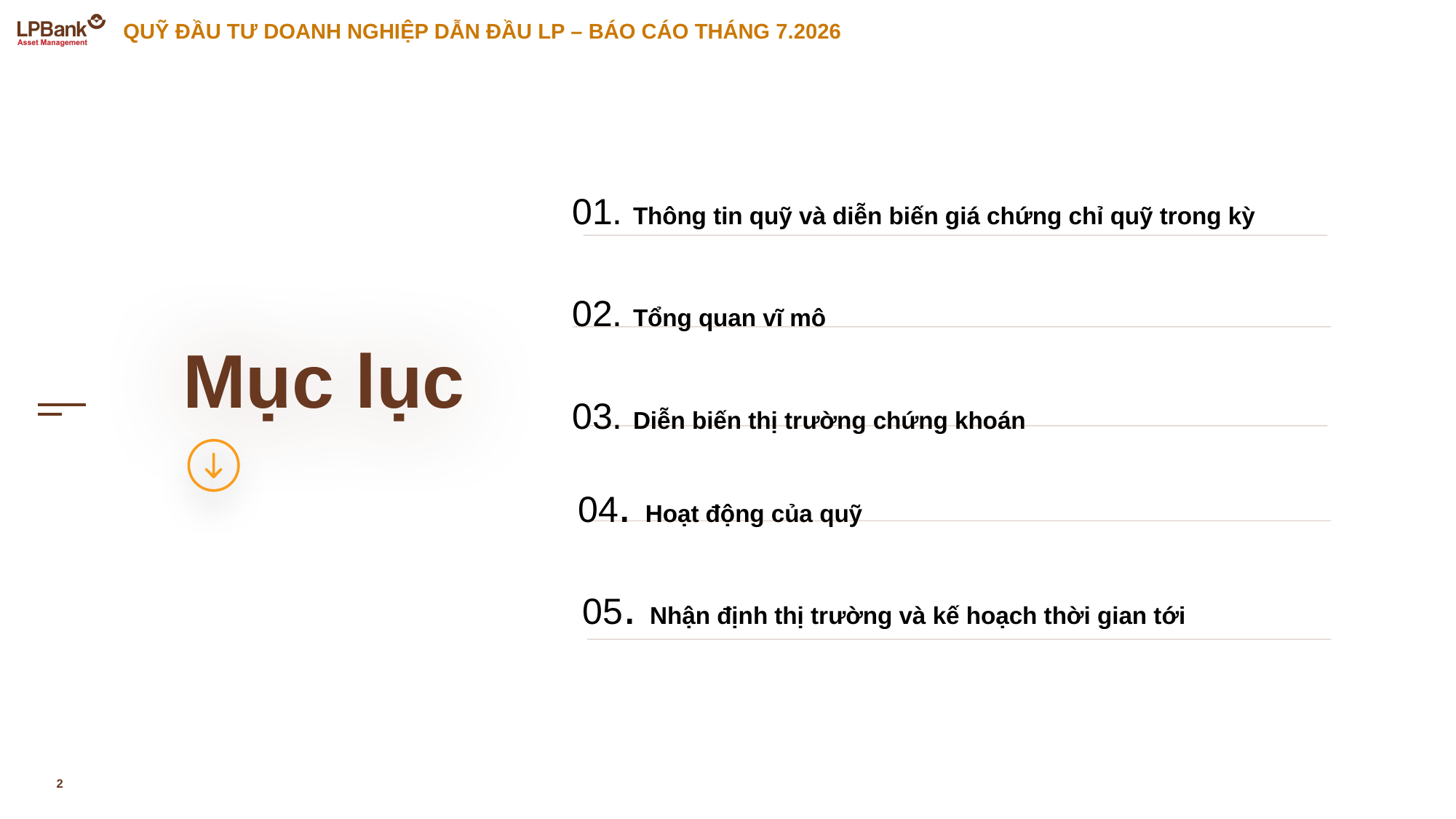

QUỸ ĐẦU TƯ DOANH NGHIỆP DẪN ĐẦU LP – BÁO CÁO THÁNG 7.2026
01. Thông tin quỹ và diễn biến giá chứng chỉ quỹ trong kỳ
02. Tổng quan vĩ mô
03. Diễn biến thị trường chứng khoán
Mục lục
04. Hoạt động của quỹ

05. Nhận định thị trường và kế hoạch thời gian tới